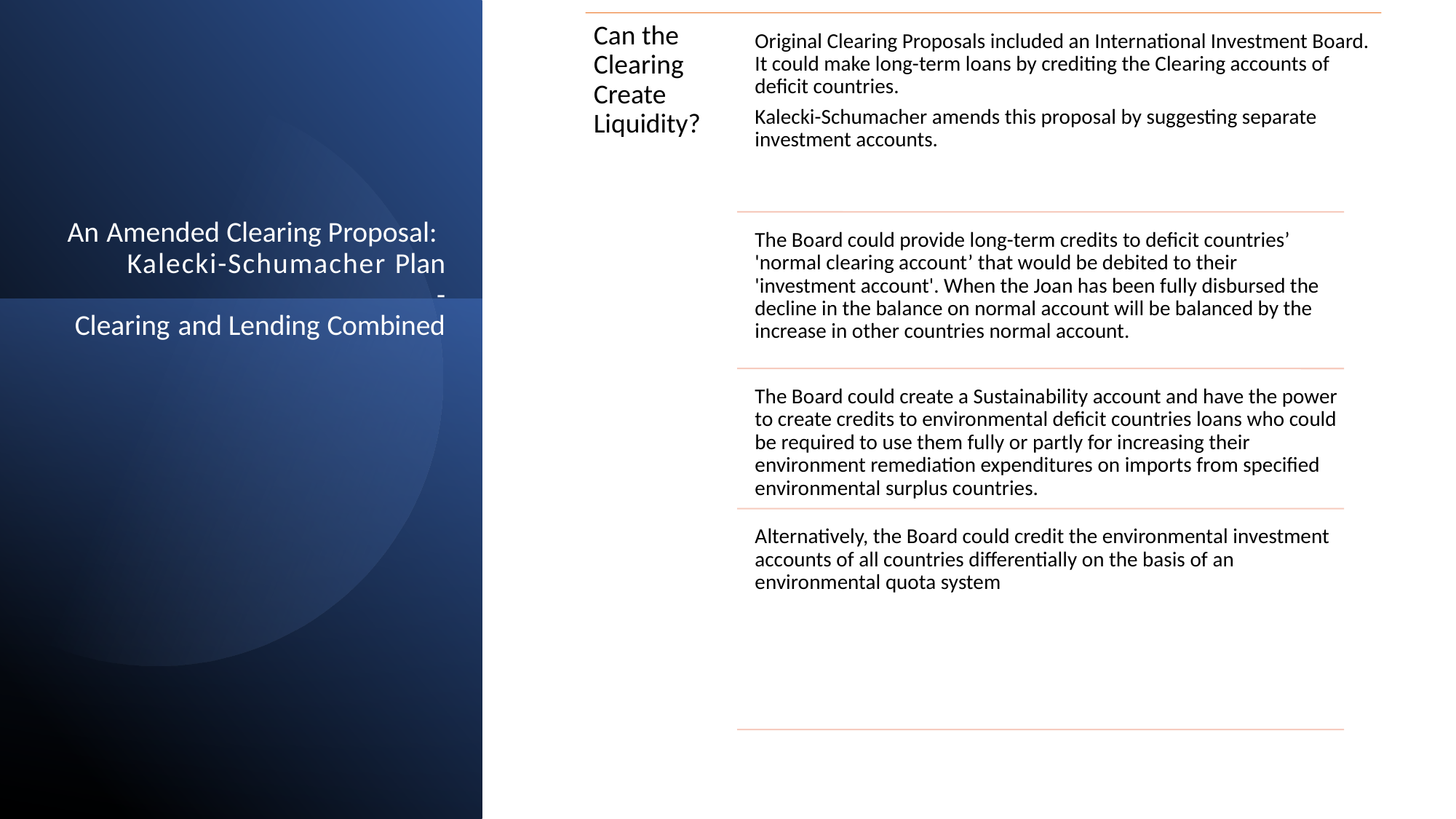

Can the Clearing Create Liquidity?
Original Clearing Proposals included an International Investment Board. It could make long-term loans by crediting the Clearing accounts of deficit countries.
Kalecki-Schumacher amends this proposal by suggesting separate investment accounts.
The Board could provide long-term credits to deficit countries’ 'normal clearing account’ that would be debited to their 'investment account'. When the Joan has been fully disbursed the decline in the balance on normal account will be balanced by the increase in other countries normal account.
The Board could create a Sustainability account and have the power to create credits to environmental deficit countries loans who could be required to use them fully or partly for increasing their environment remediation expenditures on imports from specified environmental surplus countries.
Alternatively, the Board could credit the environmental investment accounts of all countries differentially on the basis of an environmental quota system
# An Amended Clearing Proposal: Kalecki-Schumacher Plan - Clearing and Lending Combined